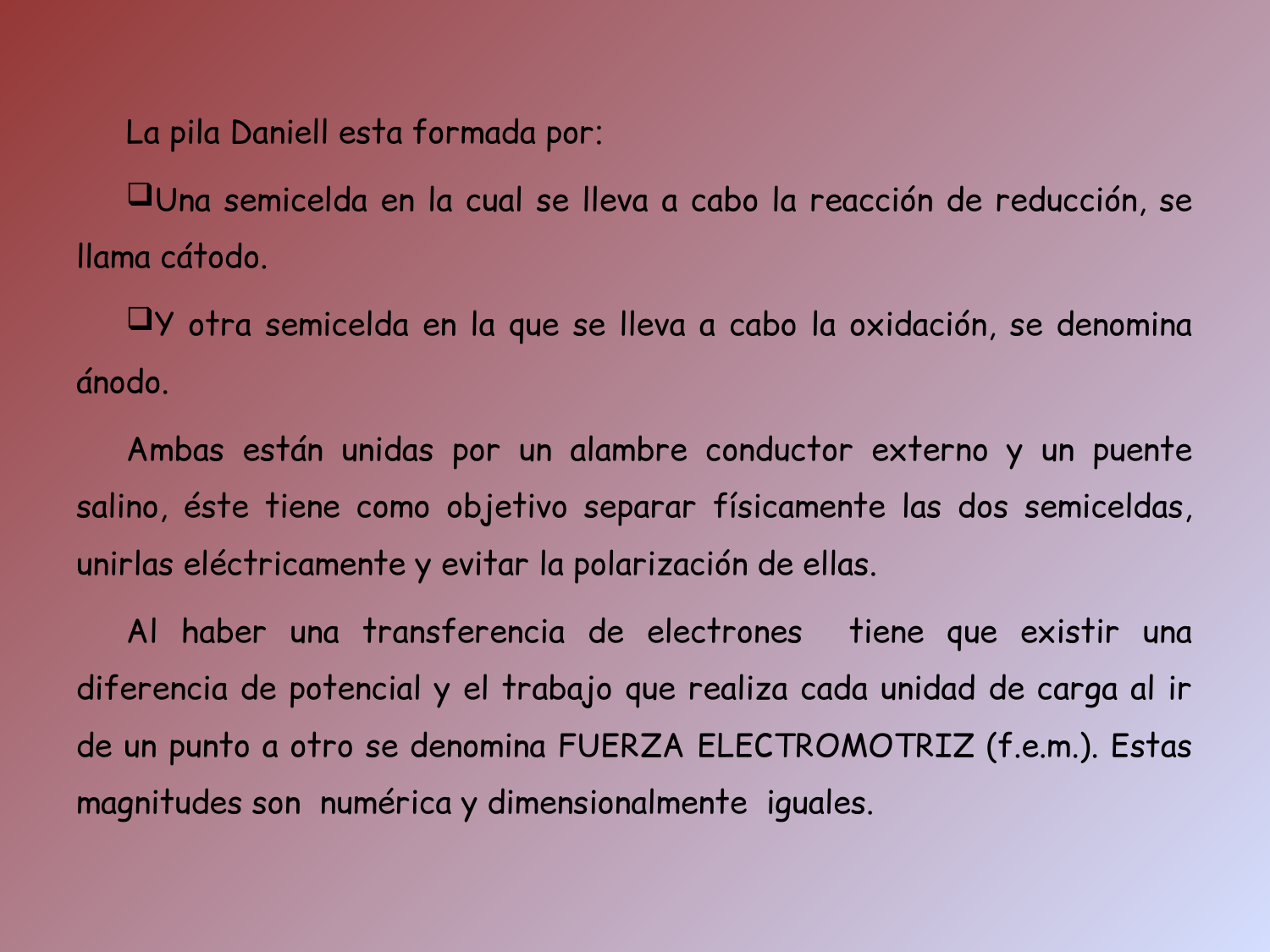

La pila Daniell esta formada por:
Una semicelda en la cual se lleva a cabo la reacción de reducción, se llama cátodo.
Y otra semicelda en la que se lleva a cabo la oxidación, se denomina ánodo.
Ambas están unidas por un alambre conductor externo y un puente salino, éste tiene como objetivo separar físicamente las dos semiceldas, unirlas eléctricamente y evitar la polarización de ellas.
Al haber una transferencia de electrones  tiene que existir una diferencia de potencial y el trabajo que realiza cada unidad de carga al ir de un punto a otro se denomina FUERZA ELECTROMOTRIZ (f.e.m.). Estas magnitudes son  numérica y dimensionalmente  iguales.